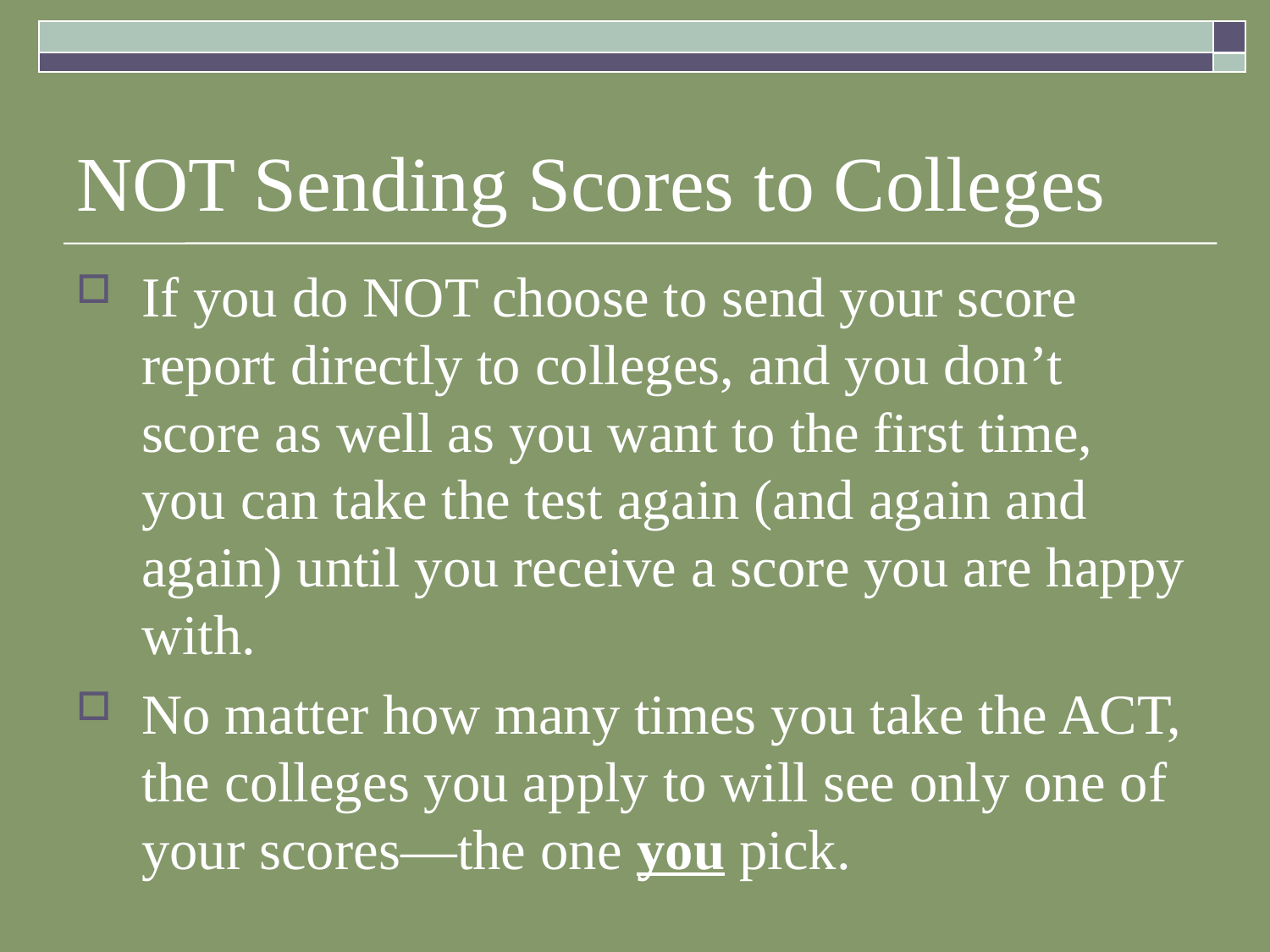

# NOT Sending Scores to Colleges
If you do NOT choose to send your score report directly to colleges, and you don’t score as well as you want to the first time, you can take the test again (and again and again) until you receive a score you are happy with.
No matter how many times you take the ACT, the colleges you apply to will see only one of your scores—the one you pick.